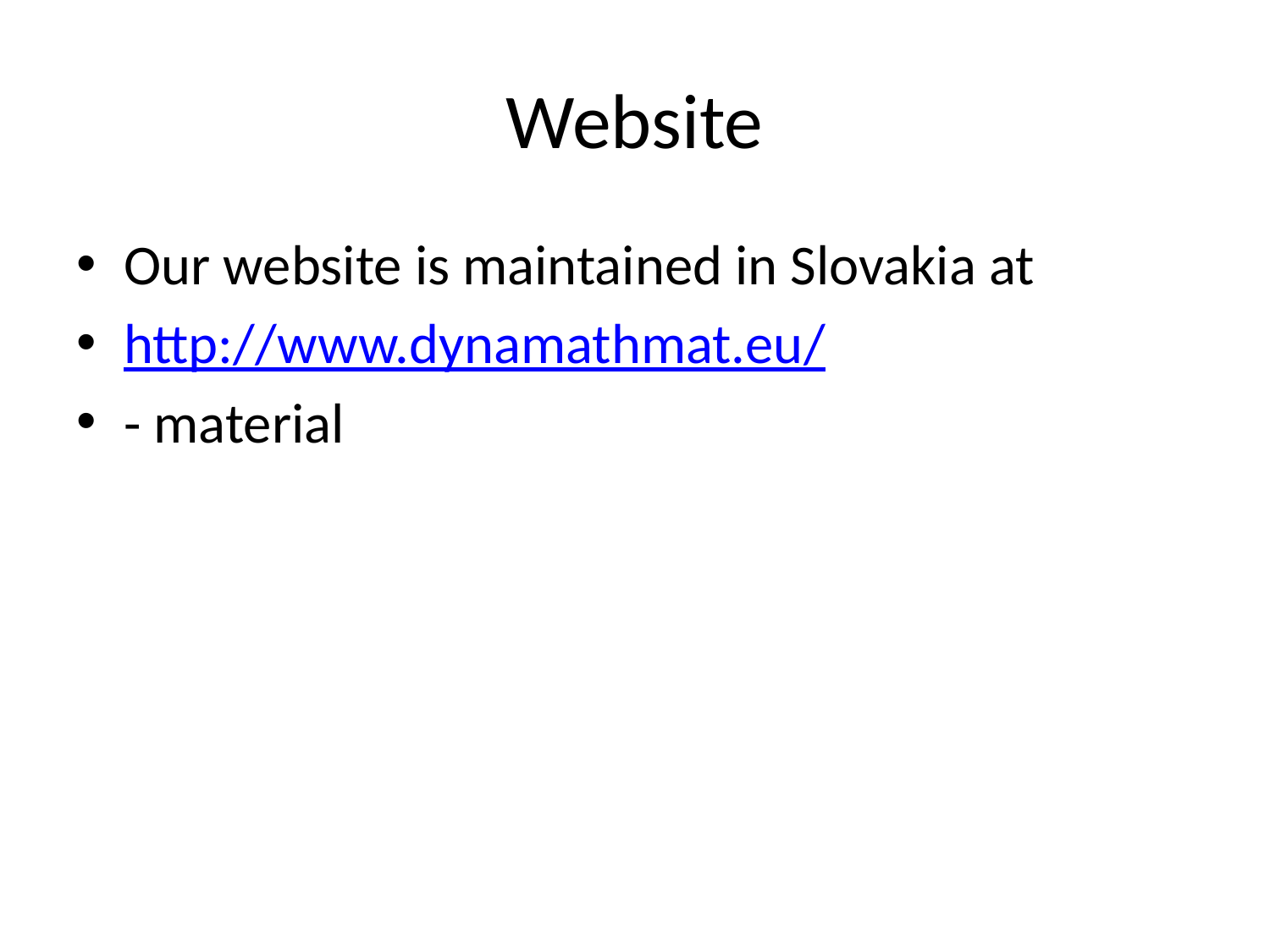

# Website
Our website is maintained in Slovakia at
http://www.dynamathmat.eu/
- material